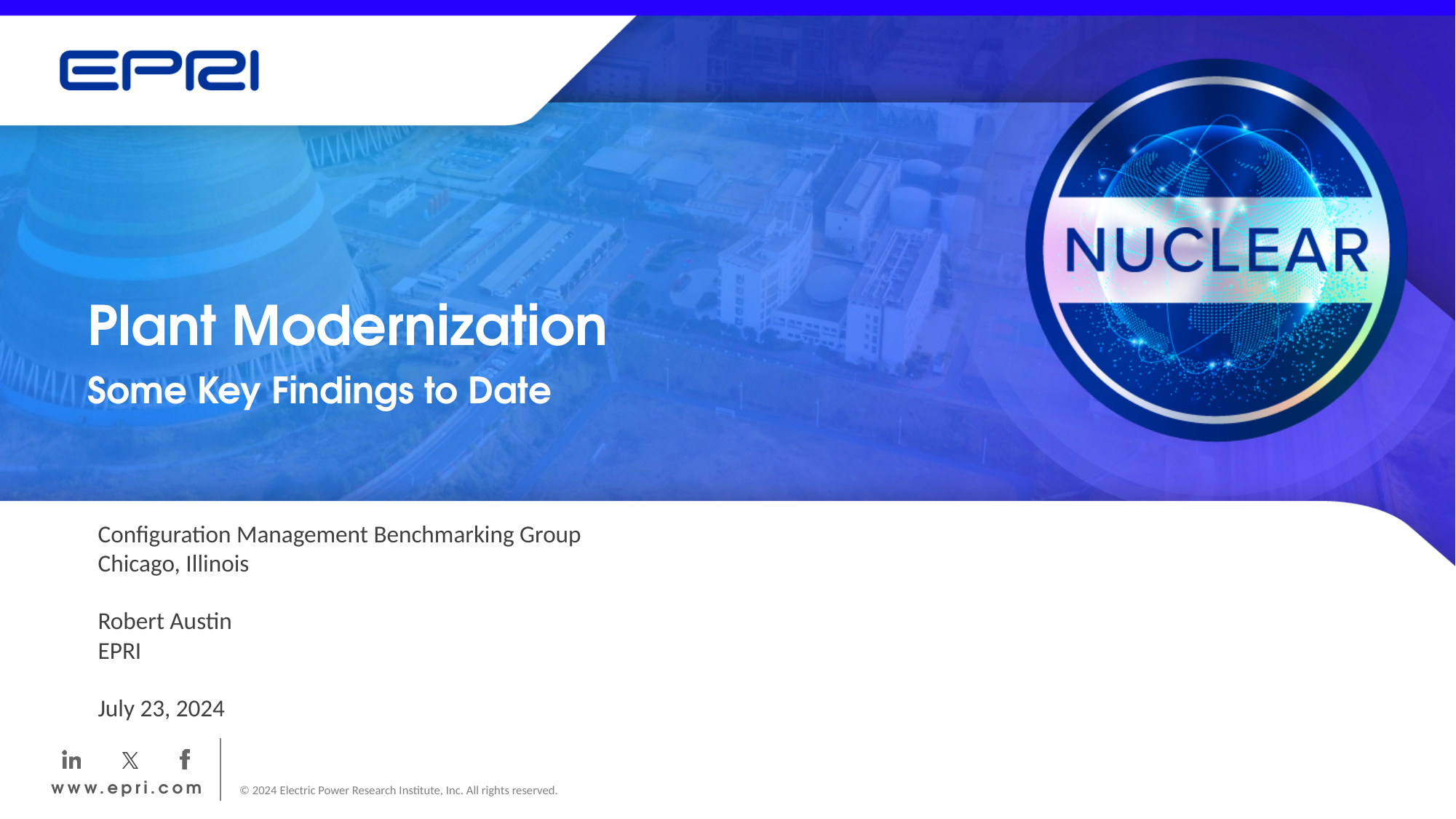

# Plant Modernization
Some Key Findings to Date
Configuration Management Benchmarking Group
Chicago, Illinois

Robert Austin
EPRI

July 23, 2024